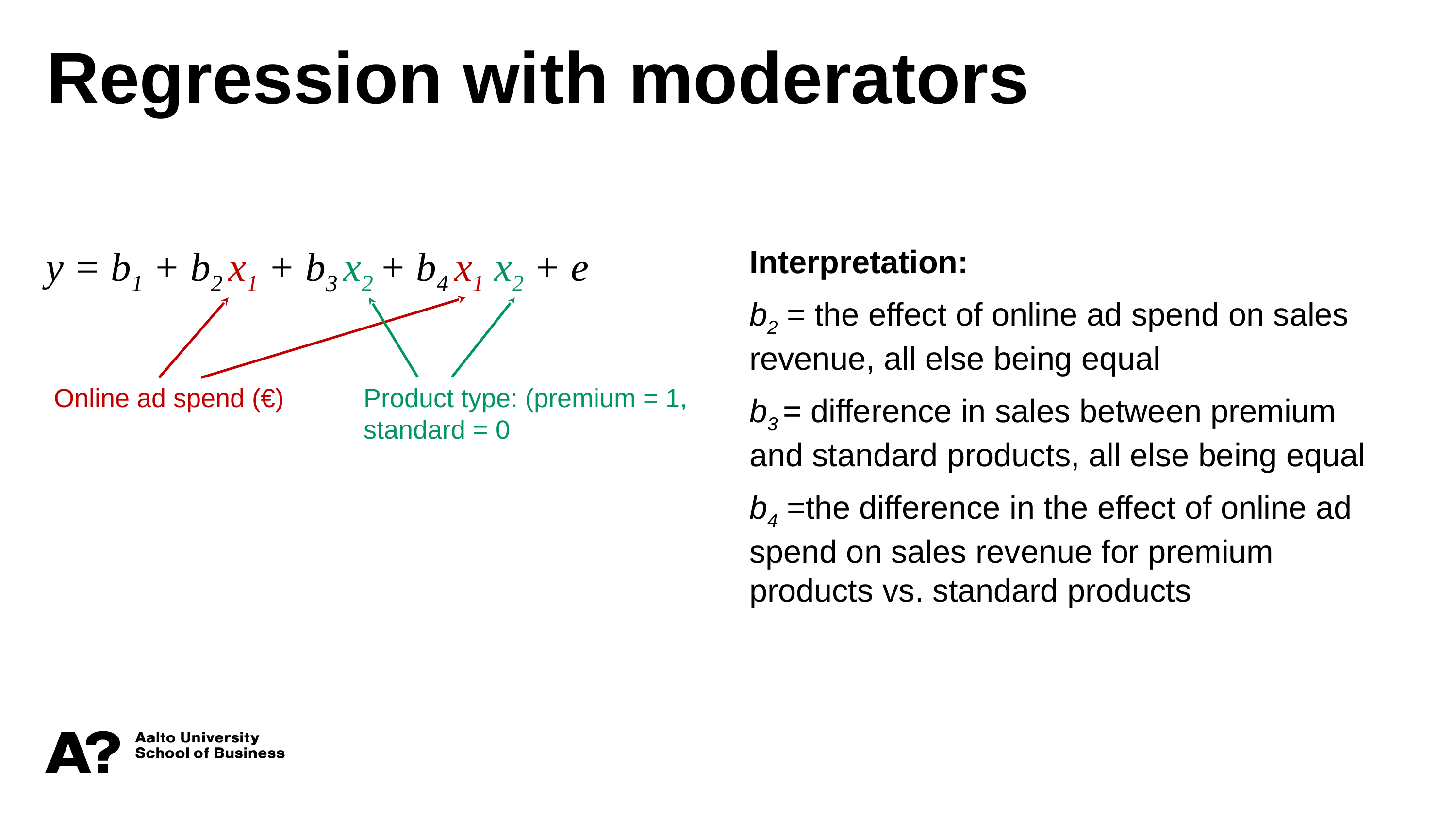

Regression with moderators
y = b1 + b2 x1 + b3 x2 + b4 x1 x2 + e

Interpretation:
b2 = the effect of online ad spend on sales revenue, all else being equal
b3 = difference in sales between premium and standard products, all else being equal
b4 =the difference in the effect of online ad spend on sales revenue for premium products vs. standard products

Online ad spend (€)
Product type: (premium = 1, standard = 0